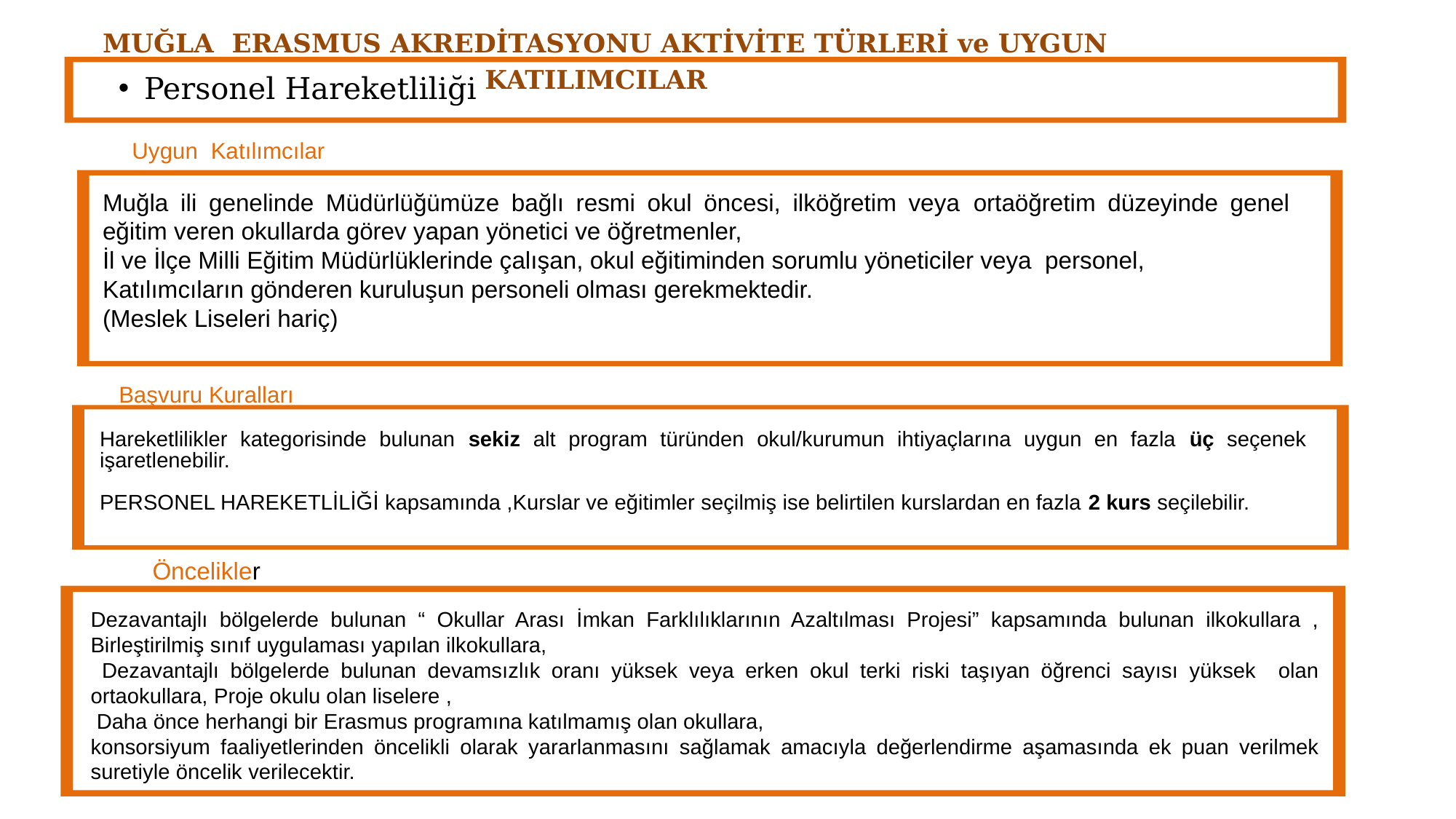

MUĞLA  ERASMUS AKREDİTASYONU AKTİVİTE TÜRLERİ ve UYGUN KATILIMCILAR

Personel Hareketliliği
Uygun  Katılımcılar

Muğla ili genelinde Müdürlüğümüze bağlı resmi okul öncesi, ilköğretim veya ortaöğretim düzeyinde genel eğitim veren okullarda görev yapan yönetici ve öğretmenler,
İl ve İlçe Milli Eğitim Müdürlüklerinde çalışan, okul eğitiminden sorumlu yöneticiler veya  personel,
Katılımcıların gönderen kuruluşun personeli olması gerekmektedir.
(Meslek Liseleri hariç)
Başvuru Kuralları

Hareketlilikler kategorisinde bulunan sekiz alt program türünden okul/kurumun ihtiyaçlarına uygun en fazla üç seçenek işaretlenebilir.

PERSONEL HAREKETLİLİĞİ kapsamında ,Kurslar ve eğitimler seçilmiş ise belirtilen kurslardan en fazla 2 kurs seçilebilir.

Öncelikler

Dezavantajlı bölgelerde bulunan “ Okullar Arası İmkan Farklılıklarının Azaltılması Projesi” kapsamında bulunan ilkokullara , Birleştirilmiş sınıf uygulaması yapılan ilkokullara,
 Dezavantajlı bölgelerde bulunan devamsızlık oranı yüksek veya erken okul terki riski taşıyan öğrenci sayısı yüksek  olan ortaokullara, Proje okulu olan liselere ,
 Daha önce herhangi bir Erasmus programına katılmamış olan okullara,
konsorsiyum faaliyetlerinden öncelikli olarak yararlanmasını sağlamak amacıyla değerlendirme aşamasında ek puan verilmek suretiyle öncelik verilecektir.